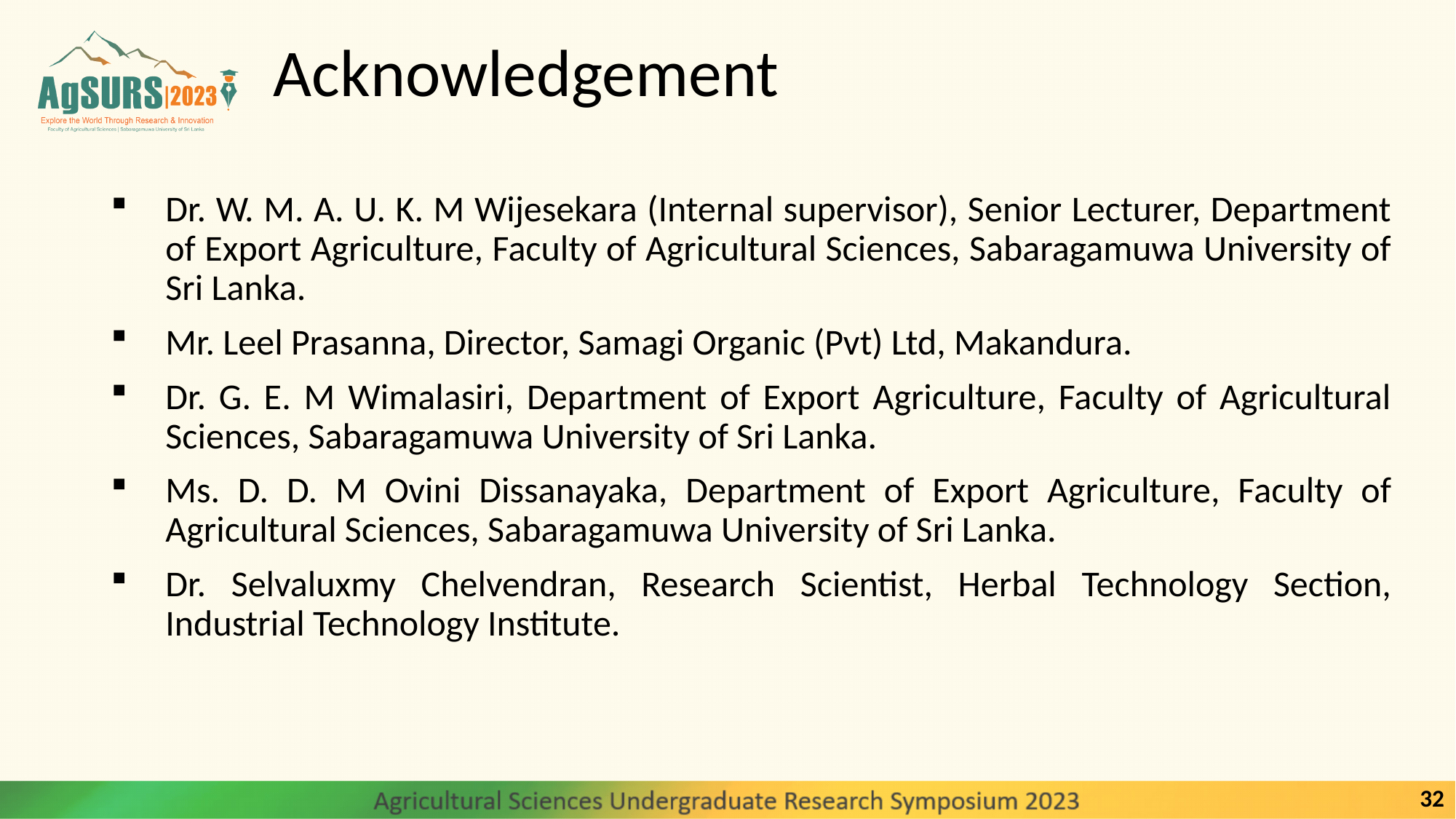

# Acknowledgement
Dr. W. M. A. U. K. M Wijesekara (Internal supervisor), Senior Lecturer, Department of Export Agriculture, Faculty of Agricultural Sciences, Sabaragamuwa University of Sri Lanka.
Mr. Leel Prasanna, Director, Samagi Organic (Pvt) Ltd, Makandura.
Dr. G. E. M Wimalasiri, Department of Export Agriculture, Faculty of Agricultural Sciences, Sabaragamuwa University of Sri Lanka.
Ms. D. D. M Ovini Dissanayaka, Department of Export Agriculture, Faculty of Agricultural Sciences, Sabaragamuwa University of Sri Lanka.
Dr. Selvaluxmy Chelvendran, Research Scientist, Herbal Technology Section, Industrial Technology Institute.

32